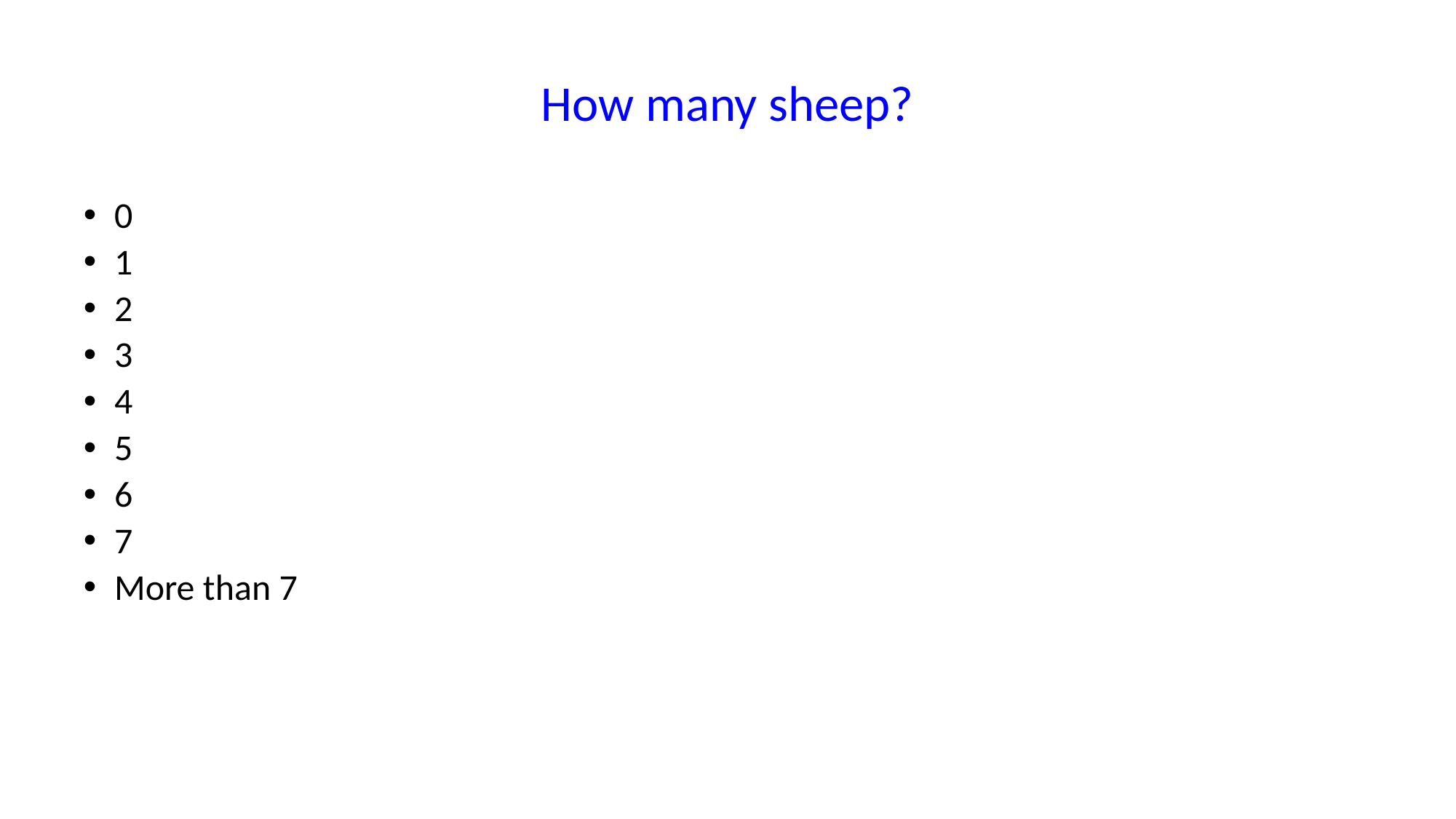

How many sheep?
0
1
2
3
4
5
6
7
More than 7